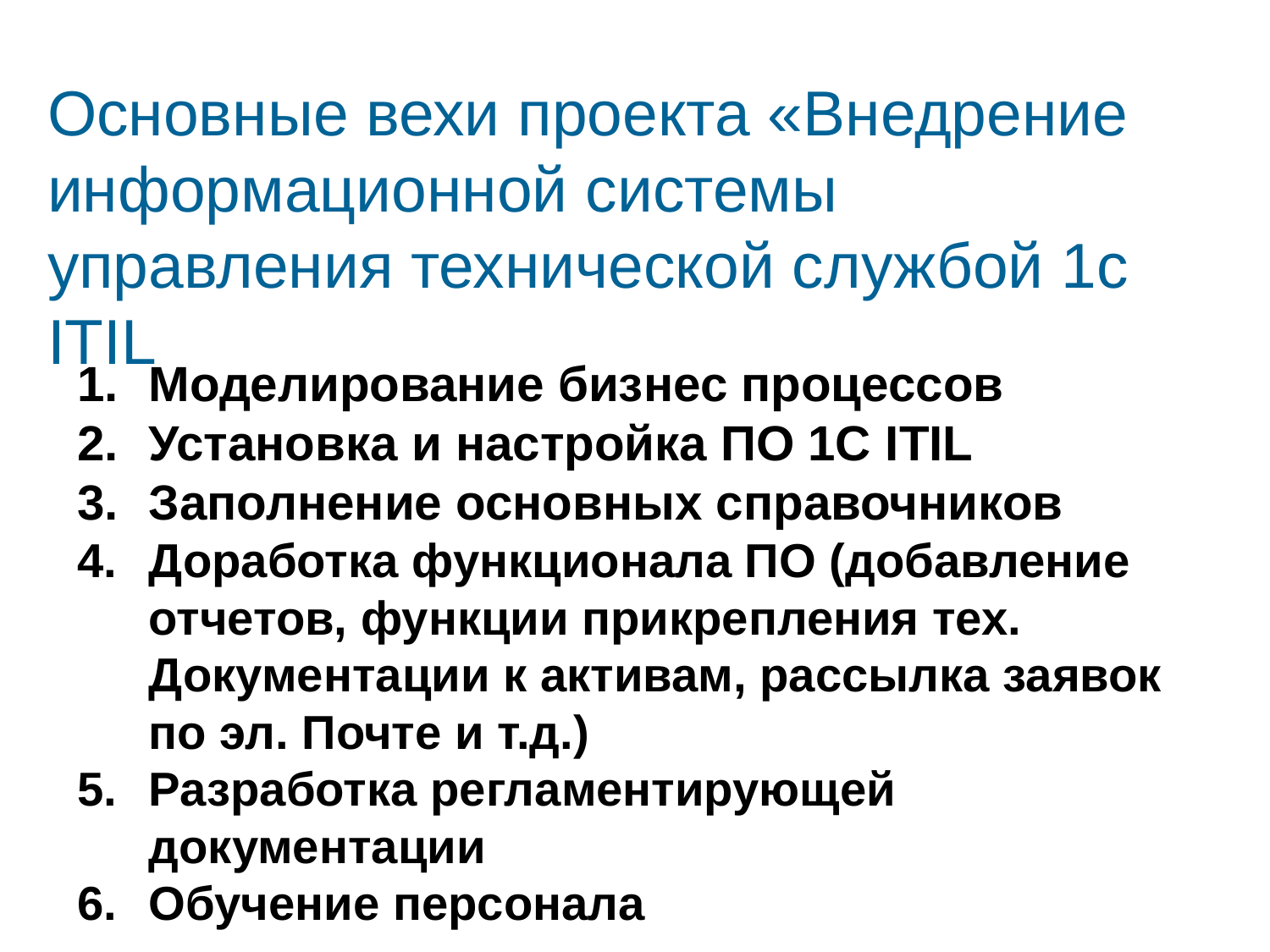

Основные вехи проекта «Внедрение информационной системы управления технической службой 1с ITIL

Моделирование бизнес процессов
Установка и настройка ПО 1С ITIL
Заполнение основных справочников
Доработка функционала ПО (добавление отчетов, функции прикрепления тех. Документации к активам, рассылка заявок по эл. Почте и т.д.)
Разработка регламентирующей документации
Обучение персонала